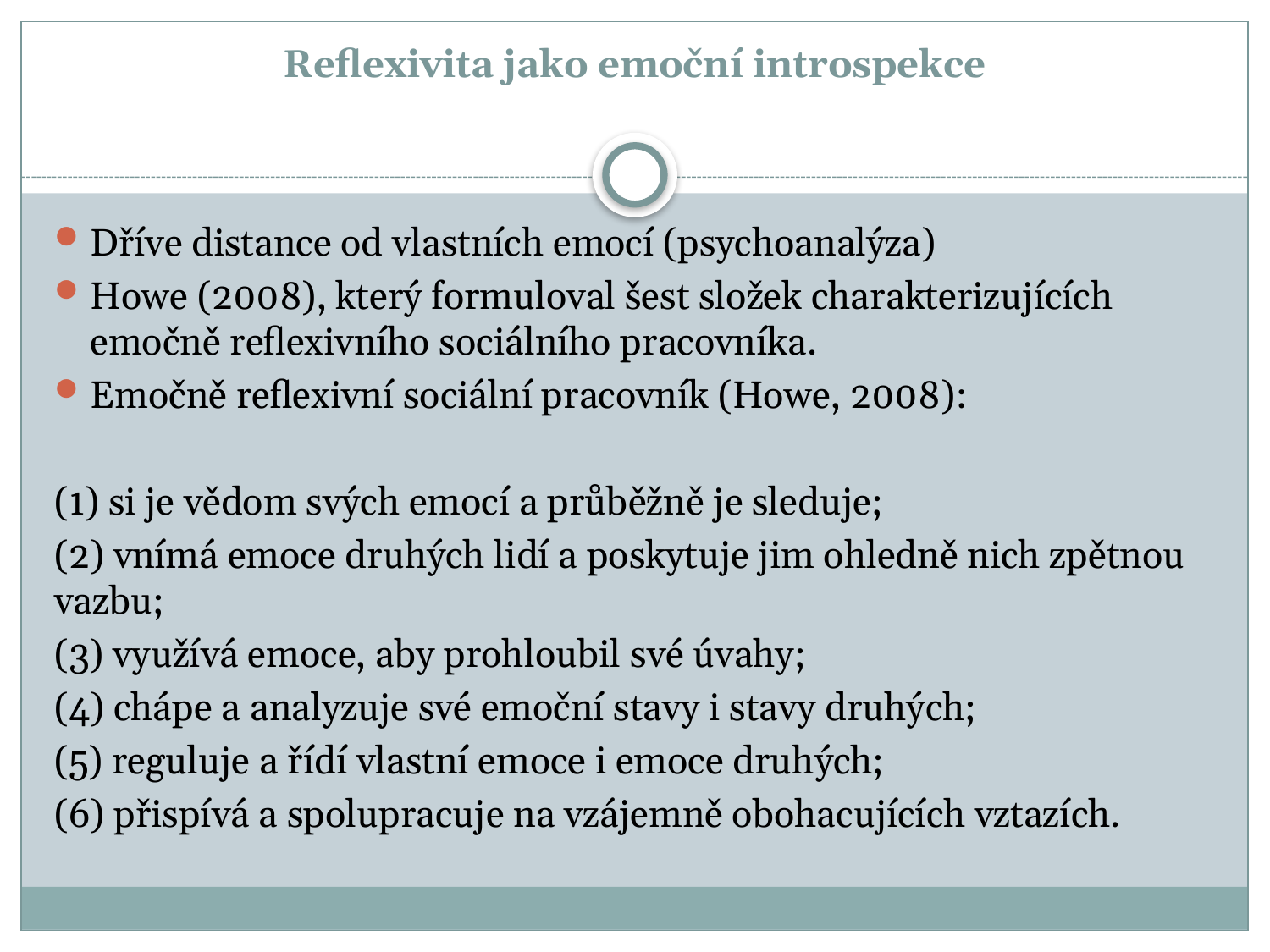

# Reflexivita jako emoční introspekce
Dříve distance od vlastních emocí (psychoanalýza)
Howe (2008), který formuloval šest složek charakterizujících emočně reflexivního sociálního pracovníka.
Emočně reflexivní sociální pracovník (Howe, 2008):

(1) si je vědom svých emocí a průběžně je sleduje;
(2) vnímá emoce druhých lidí a poskytuje jim ohledně nich zpětnou vazbu;
(3) využívá emoce, aby prohloubil své úvahy;
(4) chápe a analyzuje své emoční stavy i stavy druhých;
(5) reguluje a řídí vlastní emoce i emoce druhých;
(6) přispívá a spolupracuje na vzájemně obohacujících vztazích.